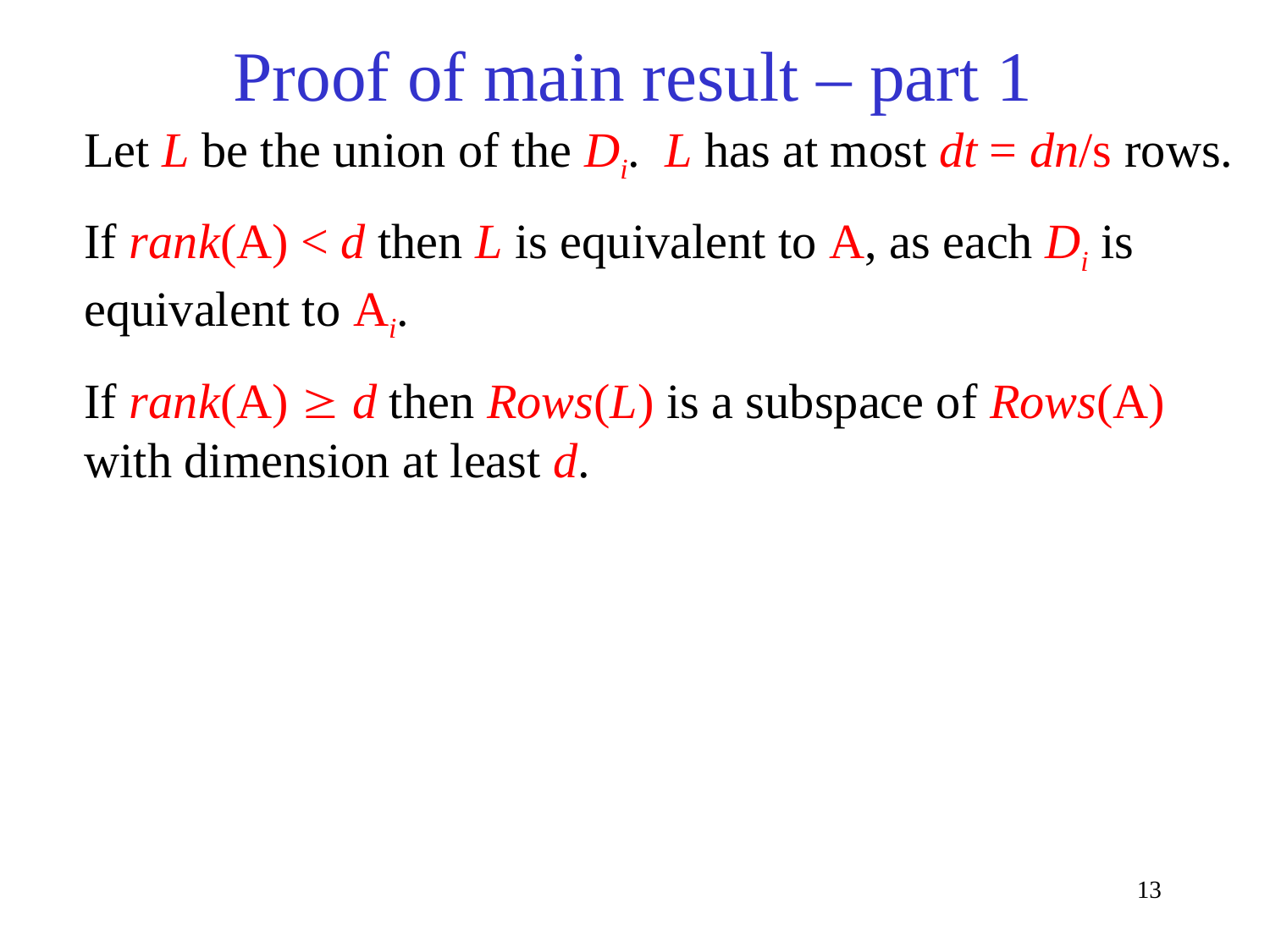

# Proof of main result – part 1
Let L be the union of the Di.  L has at most dt = dn/s rows.
If rank(A) < d then L is equivalent to A, as each Di is equivalent to Ai.
If rank(A) ≥ d then Rows(L) is a subspace of Rows(A) with dimension at least d.
13